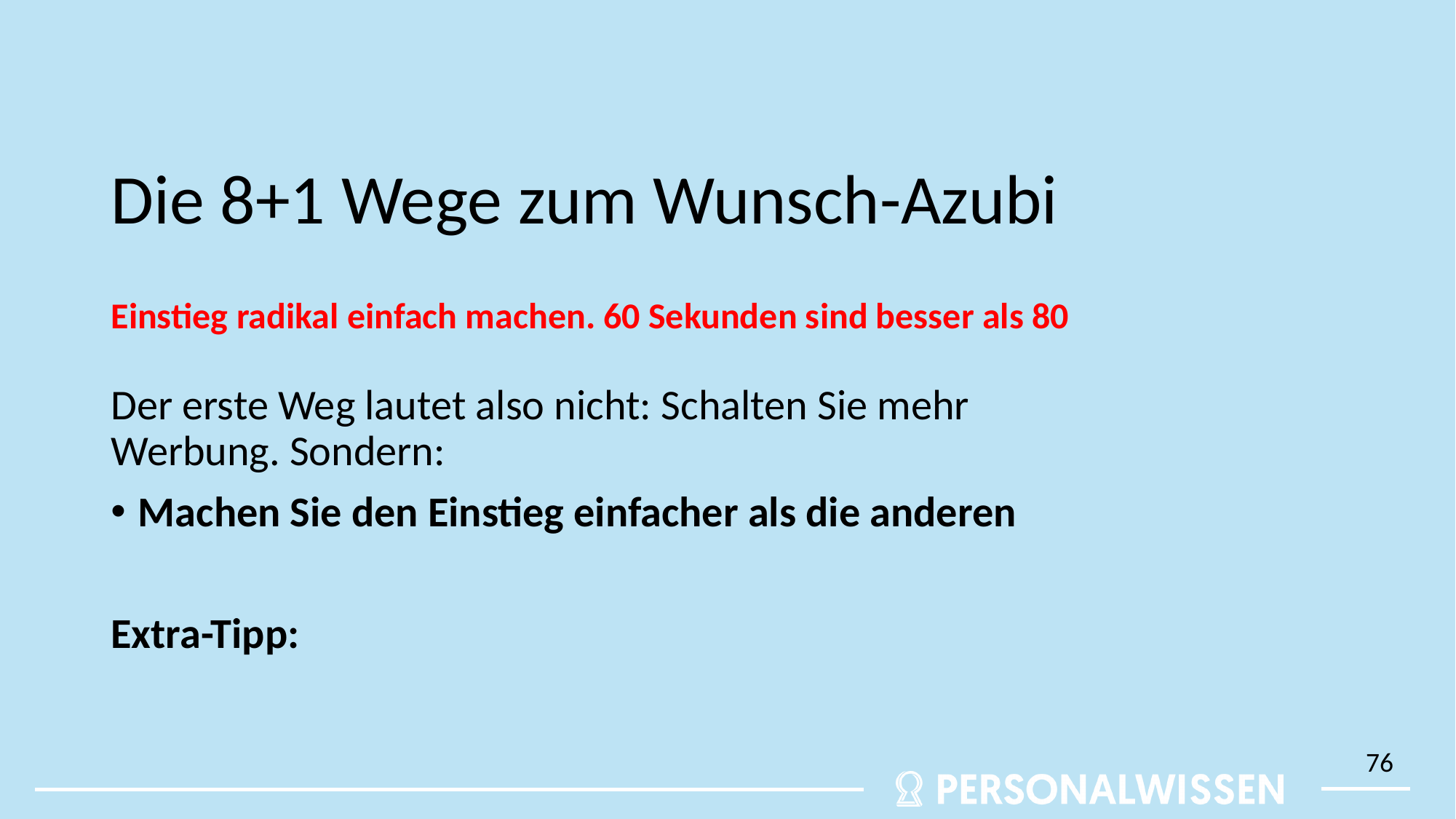

# Die 8+1 Wege zum Wunsch-Azubi
Einstieg radikal einfach machen. 60 Sekunden sind besser als 80
Der erste Weg lautet also nicht: Schalten Sie mehr Werbung. Sondern:
Machen Sie den Einstieg einfacher als die anderen

Extra-Tipp:
76